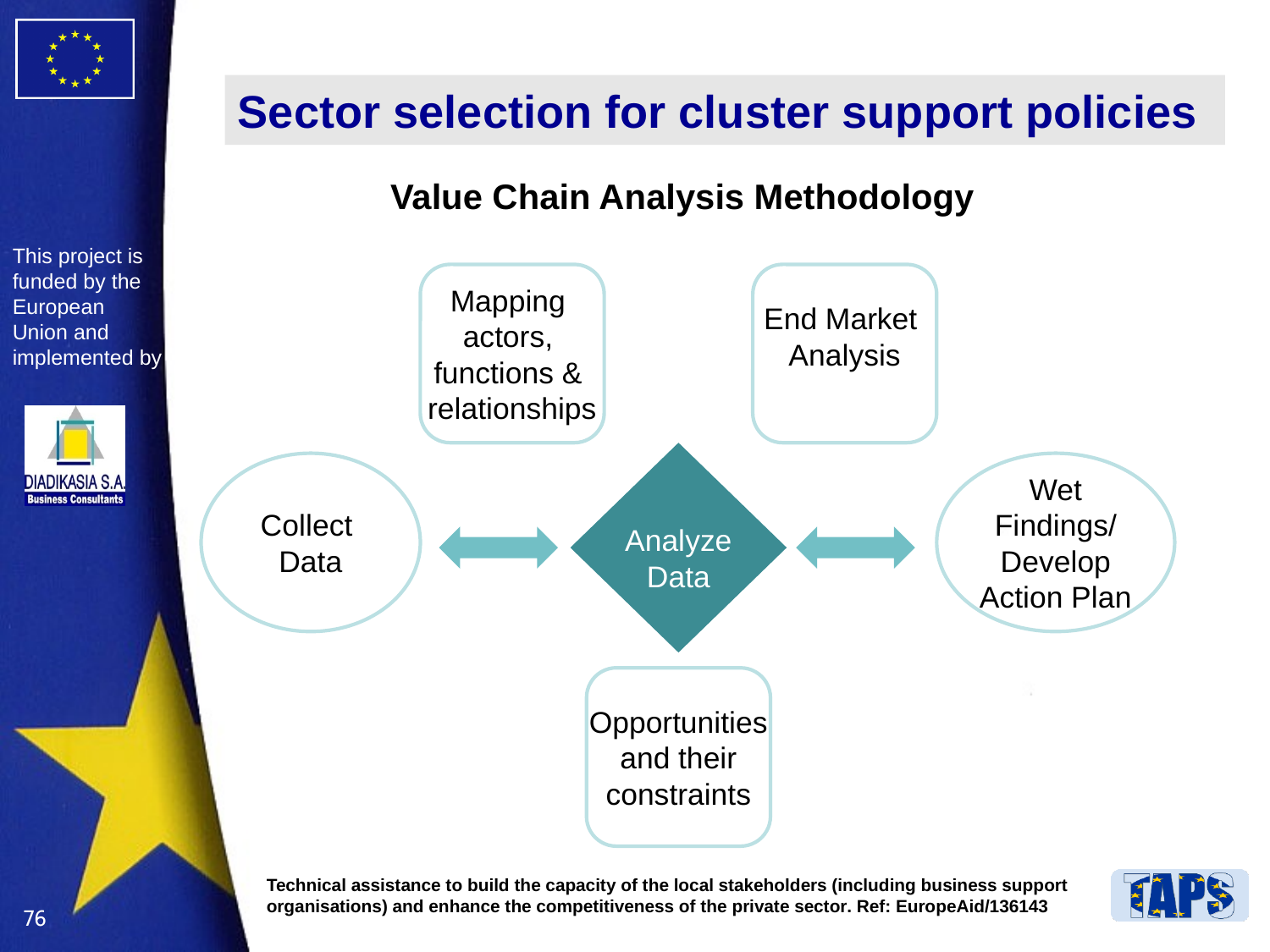

# Sector selection for cluster support policies
 Value Chain Analysis Methodology

Mapping
actors,
functions &
relationships
End Market
Analysis

Analyze
Data
Collect
Data
Wet
Findings/
Develop
Action Plan

Opportunities
and their
constraints